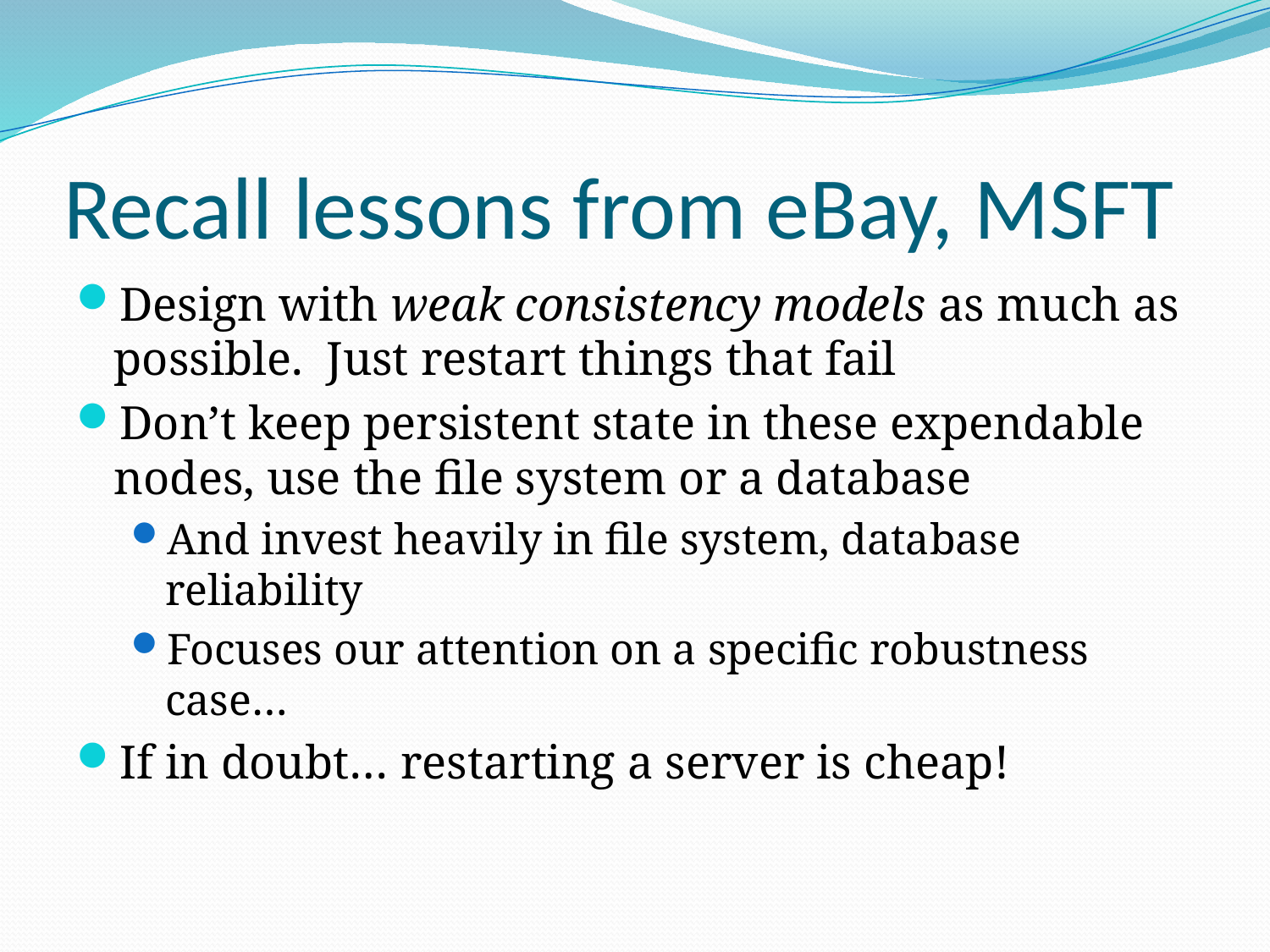

# Recall lessons from eBay, MSFT
Design with weak consistency models as much as possible.  Just restart things that fail
Don’t keep persistent state in these expendable nodes, use the file system or a database
And invest heavily in file system, database reliability
Focuses our attention on a specific robustness case…
If in doubt… restarting a server is cheap!